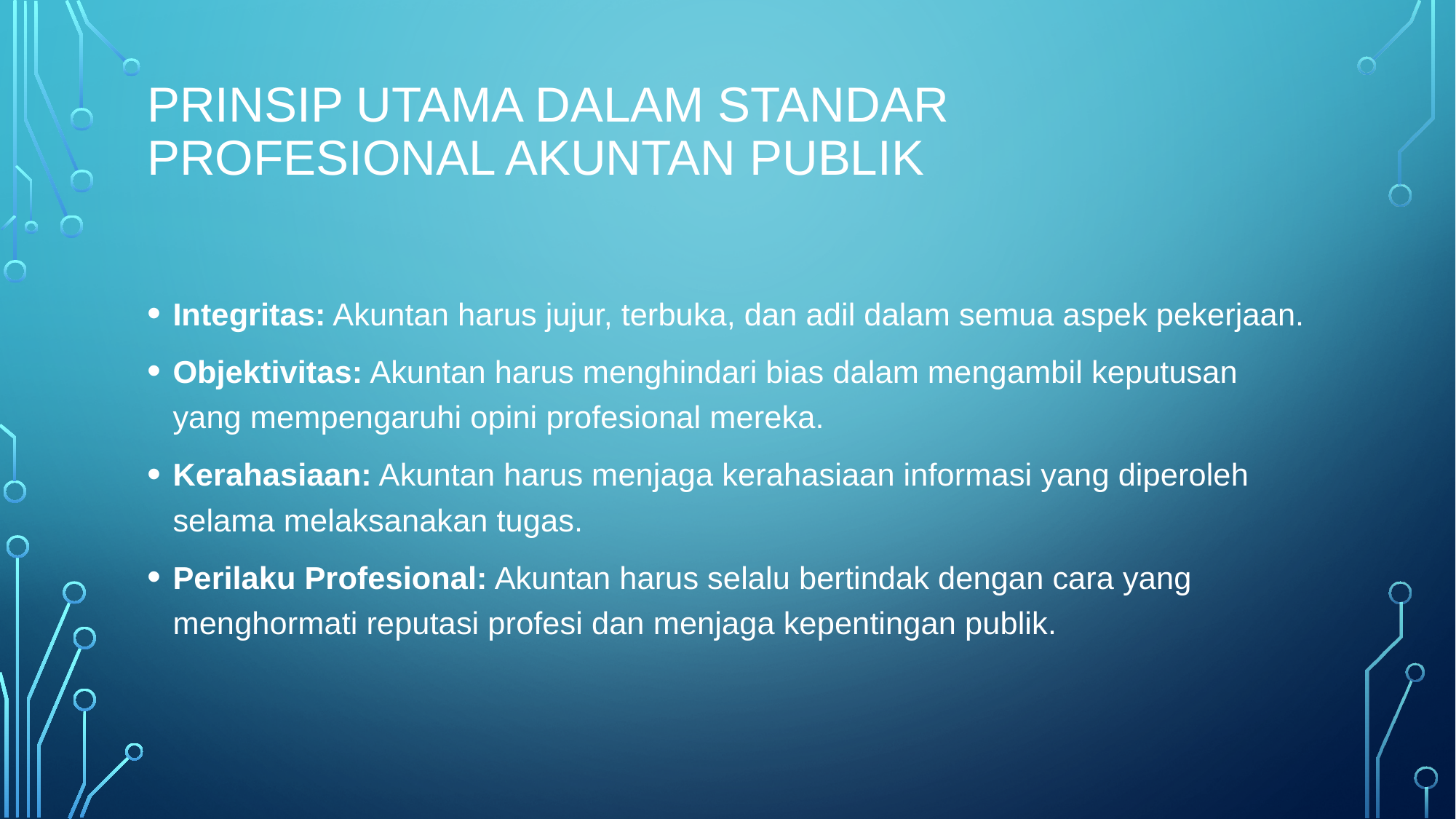

# Prinsip Utama dalam Standar Profesional Akuntan Publik

Integritas: Akuntan harus jujur, terbuka, dan adil dalam semua aspek pekerjaan.
Objektivitas: Akuntan harus menghindari bias dalam mengambil keputusan yang mempengaruhi opini profesional mereka.
Kerahasiaan: Akuntan harus menjaga kerahasiaan informasi yang diperoleh selama melaksanakan tugas.
Perilaku Profesional: Akuntan harus selalu bertindak dengan cara yang menghormati reputasi profesi dan menjaga kepentingan publik.